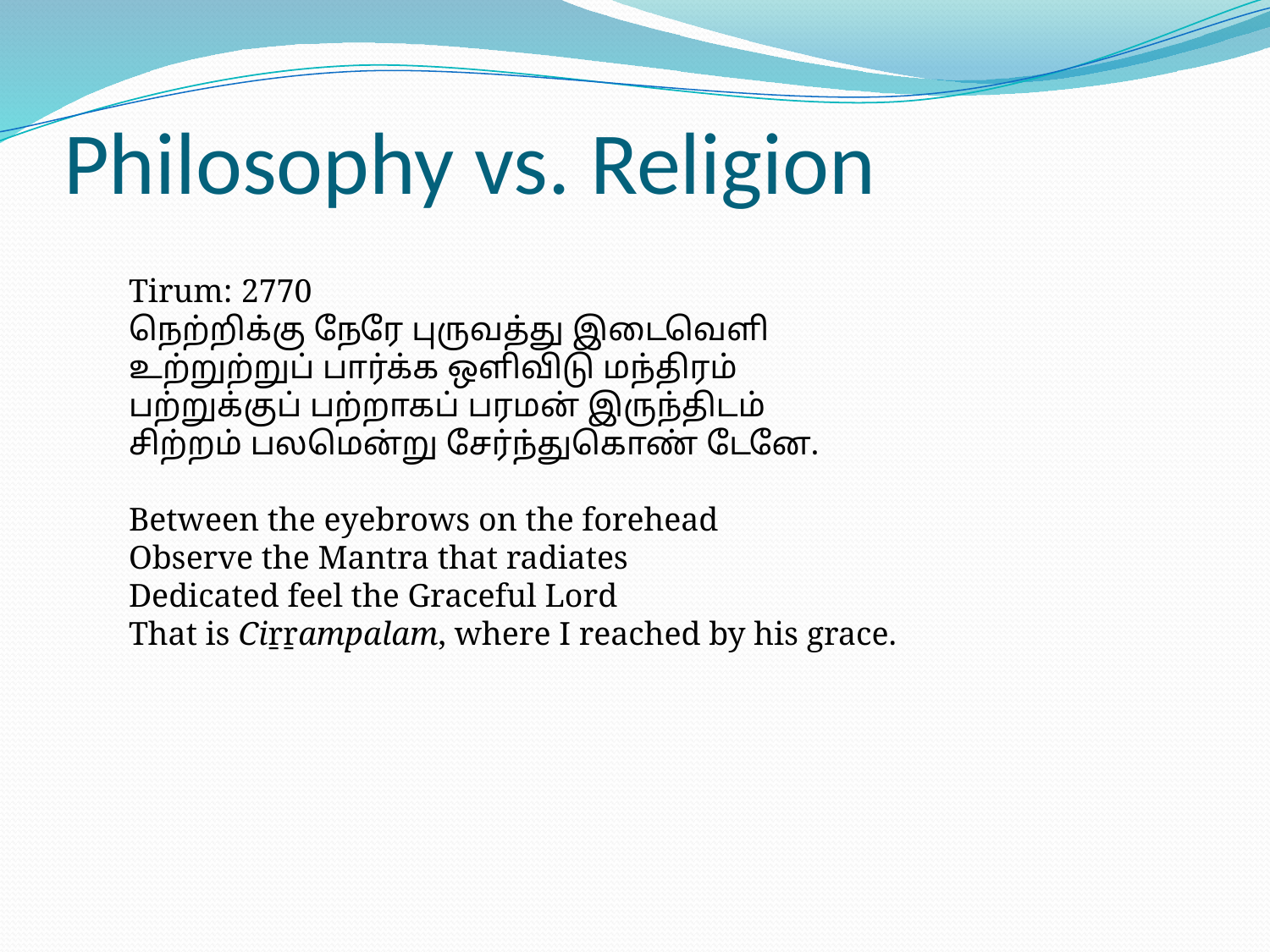

# Philosophy vs. Religion
Tirum: 2770
நெற்றிக்கு நேரே புருவத்து இடைவெளி
உற்றுற்றுப் பார்க்க ஒளிவிடு மந்திரம்
பற்றுக்குப் பற்றாகப் பரமன் இருந்திடம்
சிற்றம் பலமென்று சேர்ந்துகொண் டேனே.

Between the eyebrows on the forehead
Observe the Mantra that radiates
Dedicated feel the Graceful Lord
That is Ciṟṟampalam, where I reached by his grace.